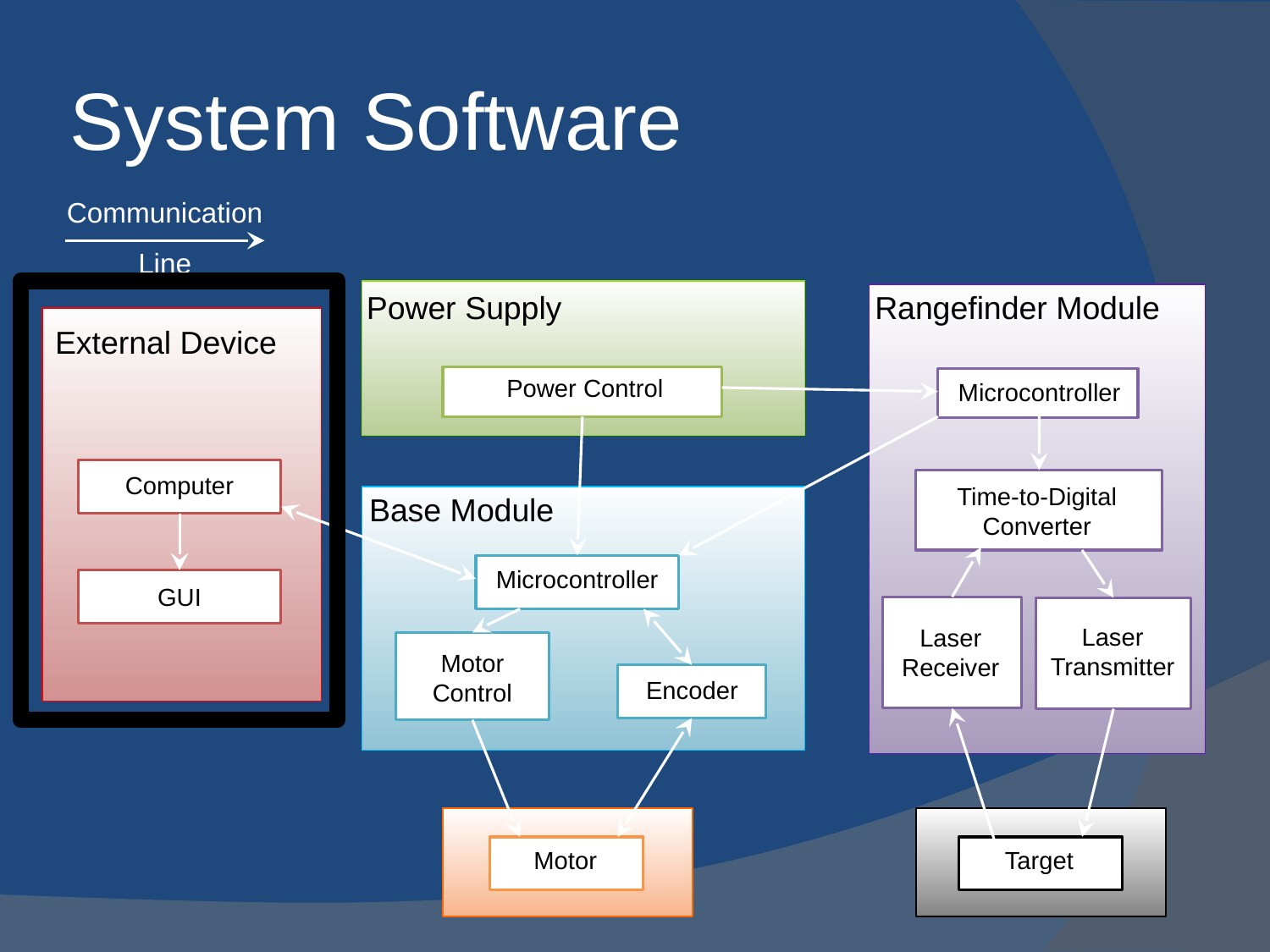

# System Software
Communication Line
Power Supply

Power Control

Rangefinder Module

External Device

Computer

GUI

Microcontroller

Time-to-Digital
Converter
Base Module

Microcontroller

Motor
Control

Encoder

Laser
Transmitter
Laser
Receiver

Motor
Target